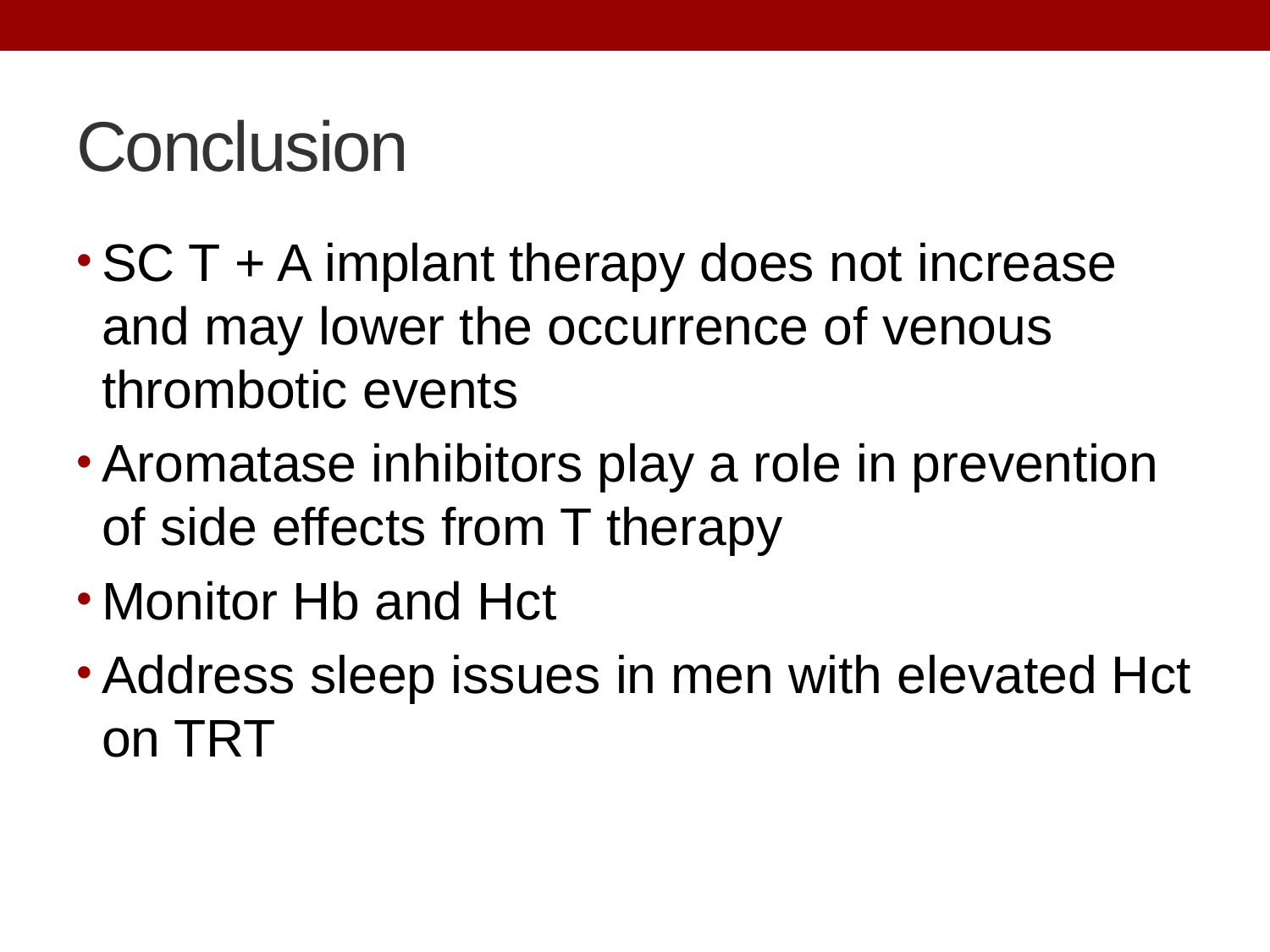

# Conclusion
SC T + A implant therapy does not increase and may lower the occurrence of venous thrombotic events
Aromatase inhibitors play a role in prevention of side effects from T therapy
Monitor Hb and Hct
Address sleep issues in men with elevated Hct on TRT